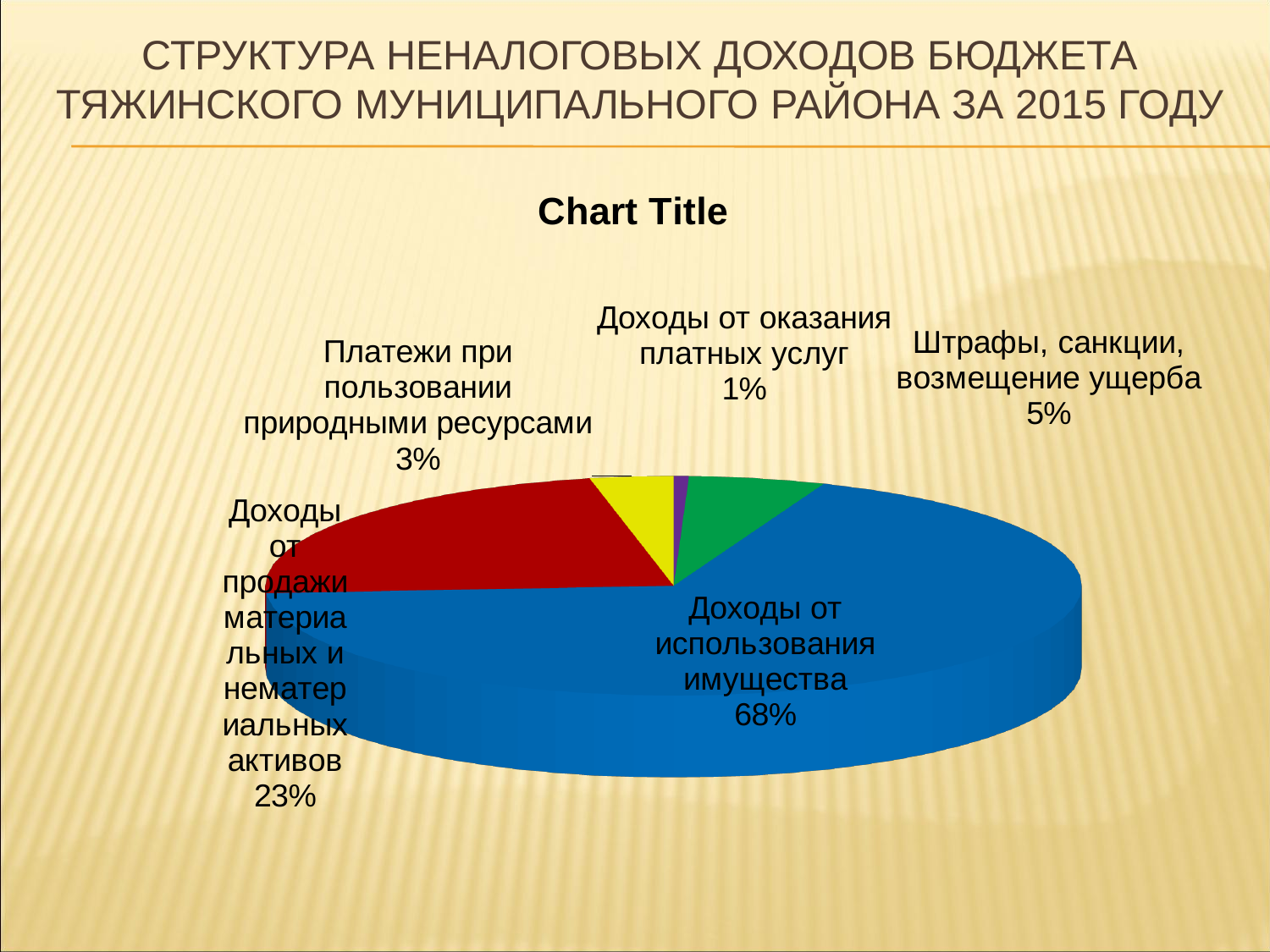

# Структура неналоговых доходов бюджета тяжинского муниципального района за 2015 году

[unsupported chart]